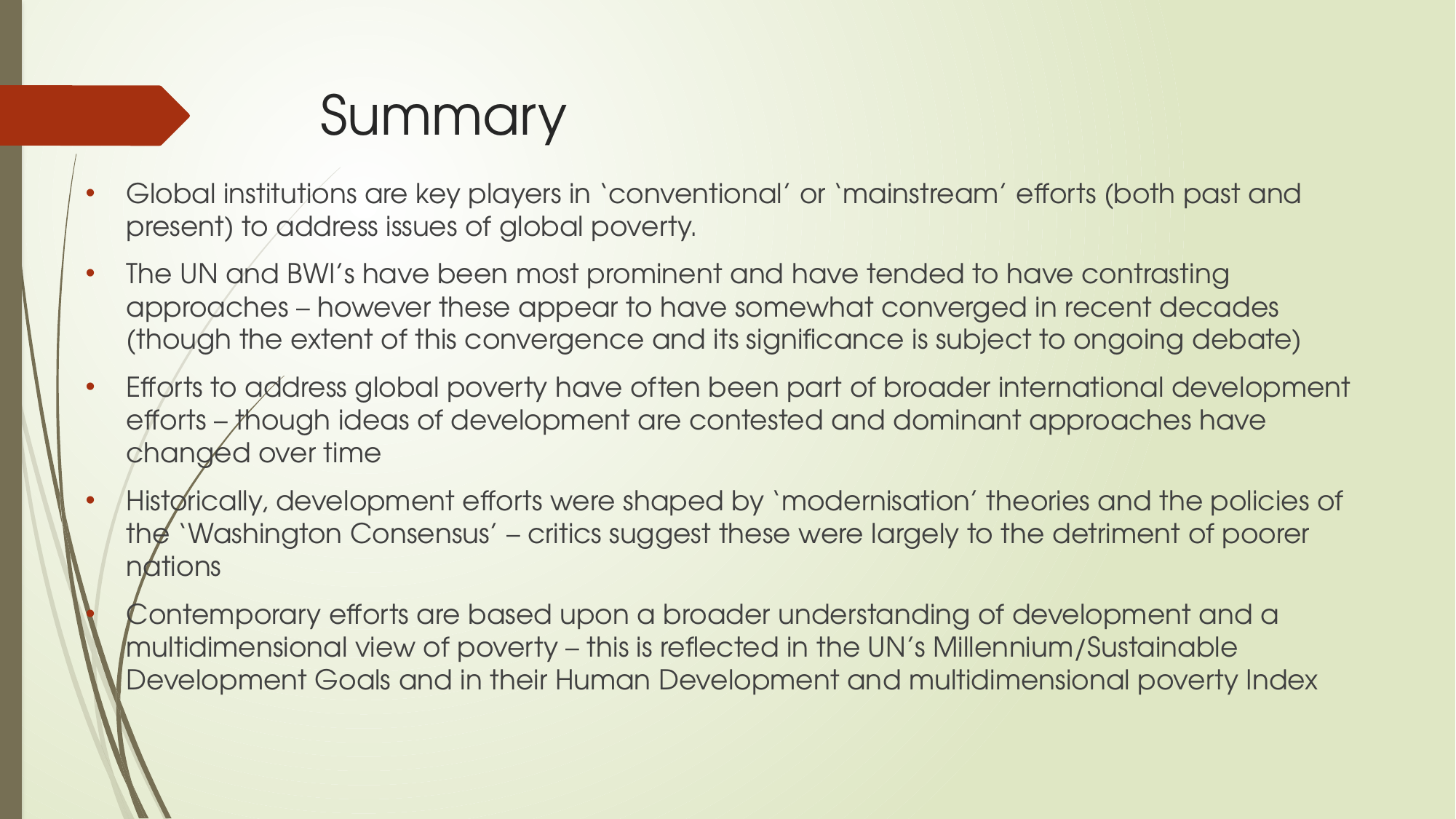

# Summary
Global institutions are key players in ‘conventional’ or ‘mainstream’ efforts (both past and present) to address issues of global poverty.
The UN and BWI’s have been most prominent and have tended to have contrasting approaches – however these appear to have somewhat converged in recent decades (though the extent of this convergence and its significance is subject to ongoing debate)
Efforts to address global poverty have often been part of broader international development efforts – though ideas of development are contested and dominant approaches have changed over time
Historically, development efforts were shaped by ‘modernisation’ theories and the policies of the ‘Washington Consensus’ – critics suggest these were largely to the detriment of poorer nations
Contemporary efforts are based upon a broader understanding of development and a multidimensional view of poverty – this is reflected in the UN’s Millennium/Sustainable Development Goals and in their Human Development and multidimensional poverty Index